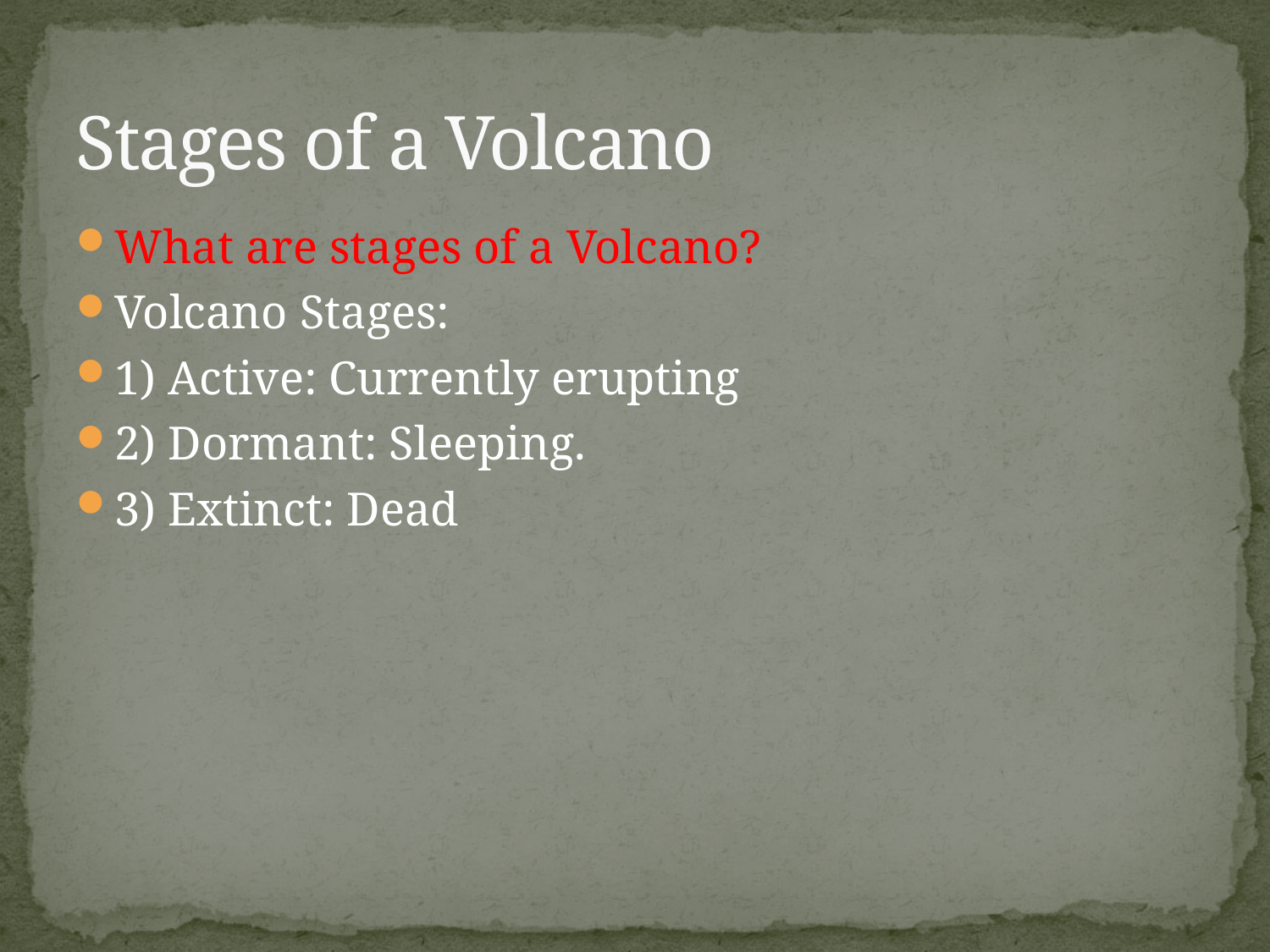

# Stages of a Volcano
What are stages of a Volcano?
Volcano Stages:
1) Active: Currently erupting
2) Dormant: Sleeping.
3) Extinct: Dead